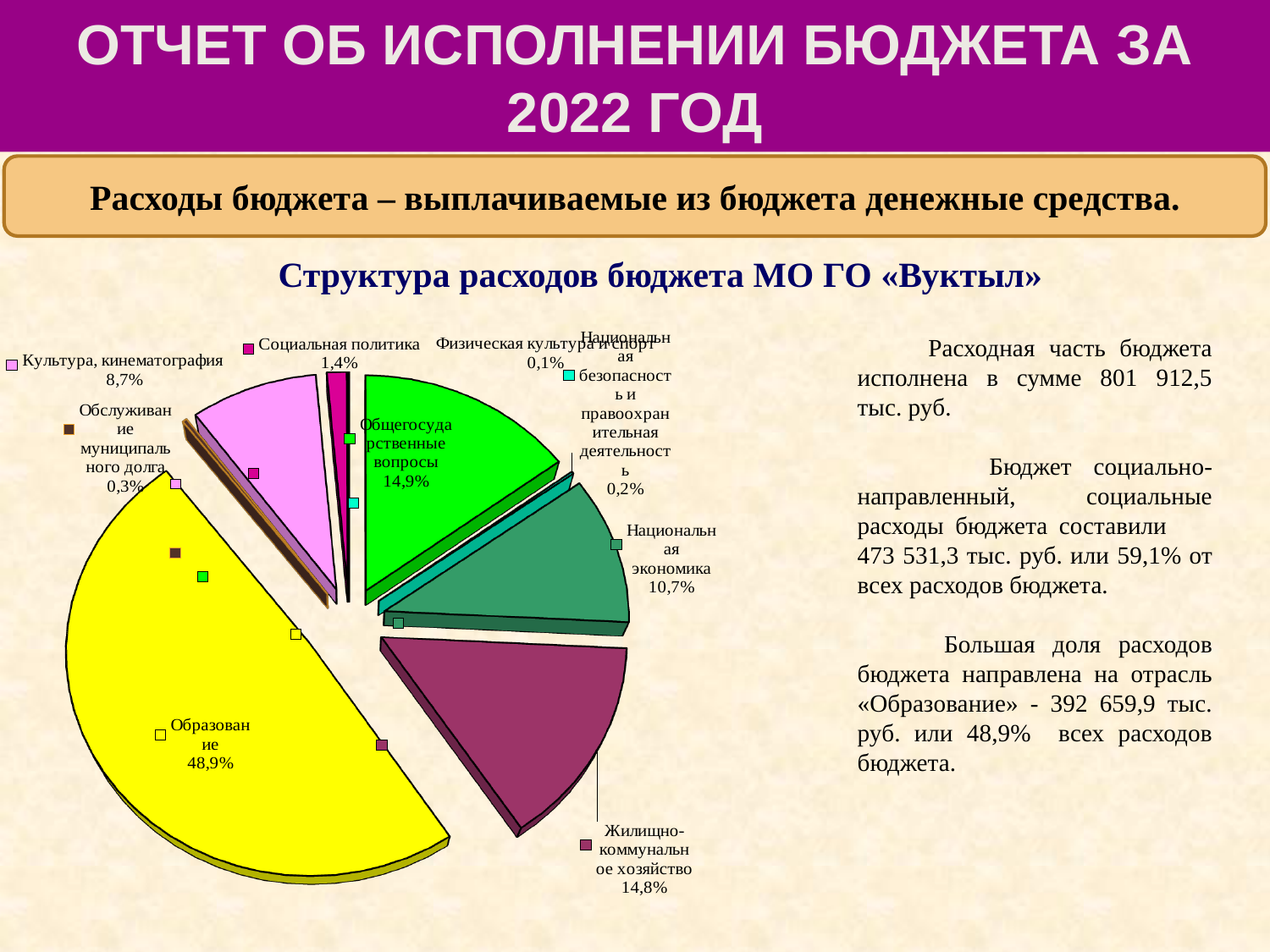

# отчет об исполнении бюджета за 2022 год
Расходы бюджета – выплачиваемые из бюджета денежные средства.
Структура расходов бюджета МО ГО «Вуктыл»

[unsupported chart]

[unsupported chart]

     Расходная часть бюджета исполнена в сумме 801 912,5 тыс. руб.

      Бюджет социально-направленный, социальные расходы бюджета составили     473 531,3 тыс. руб. или 59,1% от всех расходов бюджета.

     Большая доля расходов бюджета направлена на отрасль «Образование» - 392 659,9 тыс. руб. или 48,9%  всех расходов бюджета.

[unsupported chart]